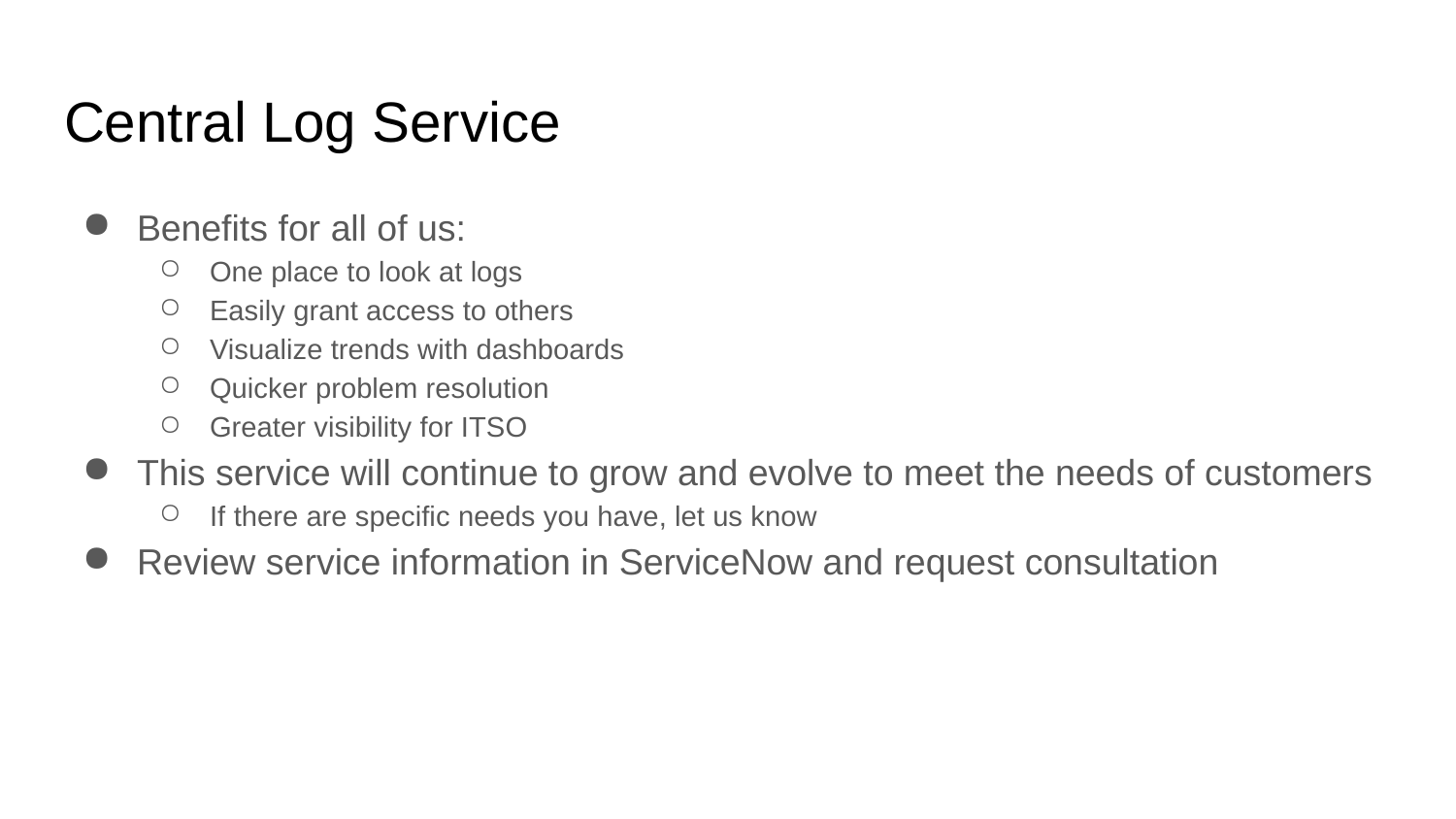

# Central Log Service
Benefits for all of us:
One place to look at logs
Easily grant access to others
Visualize trends with dashboards
Quicker problem resolution
Greater visibility for ITSO
This service will continue to grow and evolve to meet the needs of customers
If there are specific needs you have, let us know
Review service information in ServiceNow and request consultation